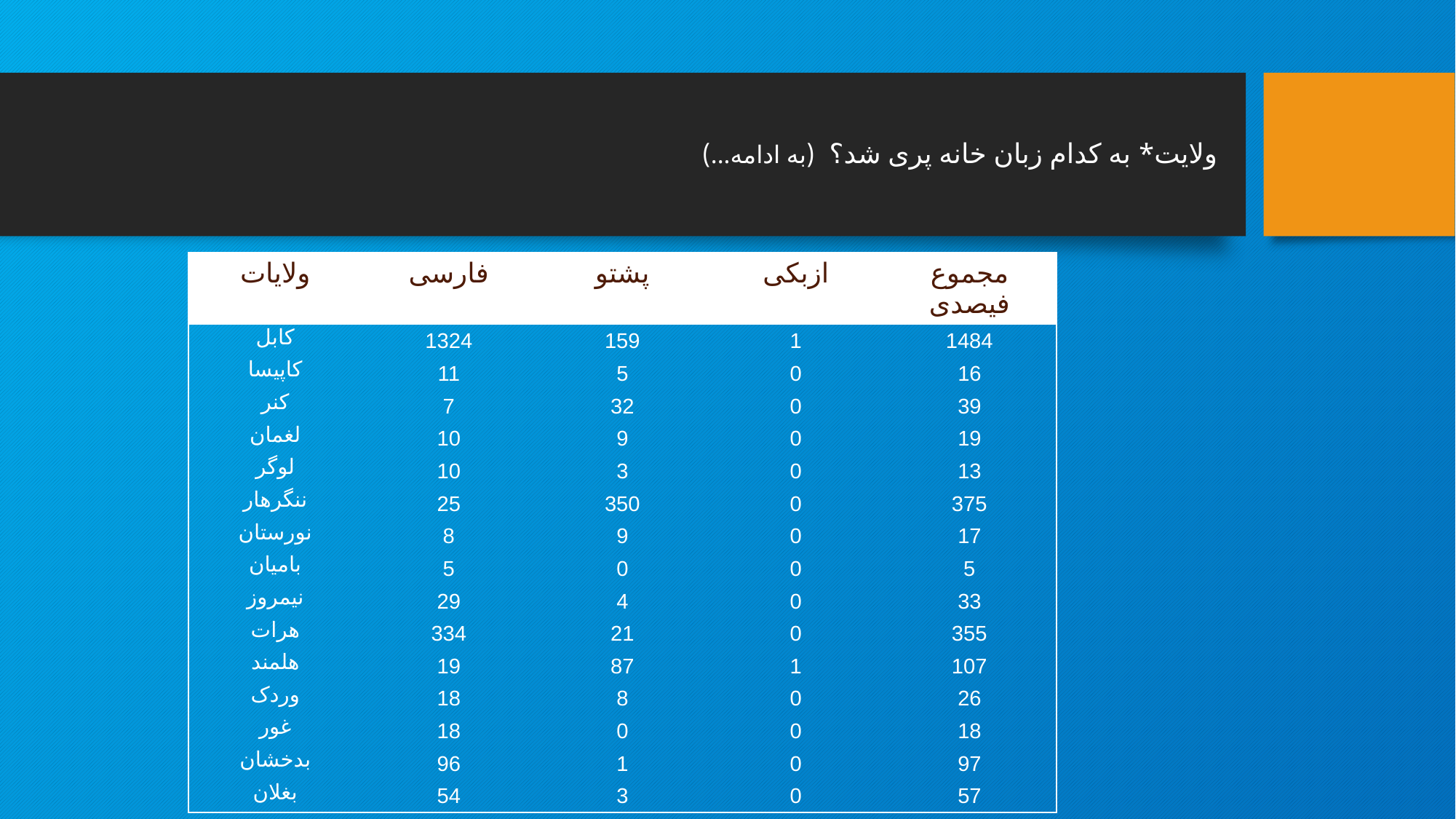

#
ولایت* به کدام زبان خانه پری شد؟  (به ادامه...)
| ولایات | فارسی | پشتو | ازبکی | مجموع فیصدی |
| --- | --- | --- | --- | --- |
| کابل | 1324 | 159 | 1 | 1484 |
| کاپیسا | 11 | 5 | 0 | 16 |
| کنر | 7 | 32 | 0 | 39 |
| لغمان | 10 | 9 | 0 | 19 |
| لوگر | 10 | 3 | 0 | 13 |
| ننگرهار | 25 | 350 | 0 | 375 |
| نورستان | 8 | 9 | 0 | 17 |
| بامیان | 5 | 0 | 0 | 5 |
| نیمروز | 29 | 4 | 0 | 33 |
| هرات | 334 | 21 | 0 | 355 |
| هلمند | 19 | 87 | 1 | 107 |
| وردک | 18 | 8 | 0 | 26 |
| غور | 18 | 0 | 0 | 18 |
| بدخشان | 96 | 1 | 0 | 97 |
| بغلان | 54 | 3 | 0 | 57 |